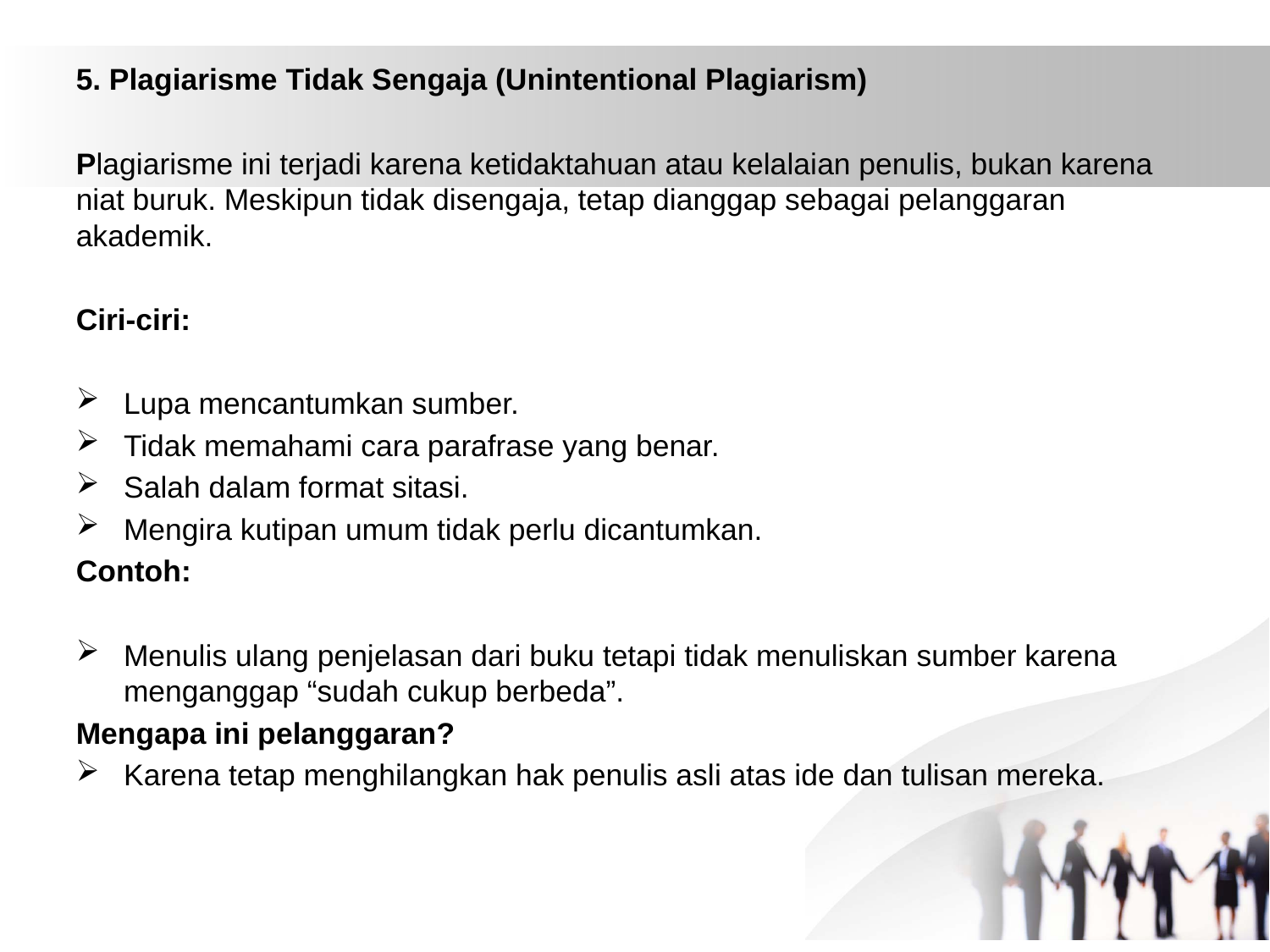

#
5. Plagiarisme Tidak Sengaja (Unintentional Plagiarism)

Plagiarisme ini terjadi karena ketidaktahuan atau kelalaian penulis, bukan karena niat buruk. Meskipun tidak disengaja, tetap dianggap sebagai pelanggaran akademik.

Ciri-ciri:

Lupa mencantumkan sumber.
Tidak memahami cara parafrase yang benar.
Salah dalam format sitasi.
Mengira kutipan umum tidak perlu dicantumkan.
Contoh:

Menulis ulang penjelasan dari buku tetapi tidak menuliskan sumber karena menganggap “sudah cukup berbeda”.
Mengapa ini pelanggaran?
Karena tetap menghilangkan hak penulis asli atas ide dan tulisan mereka.